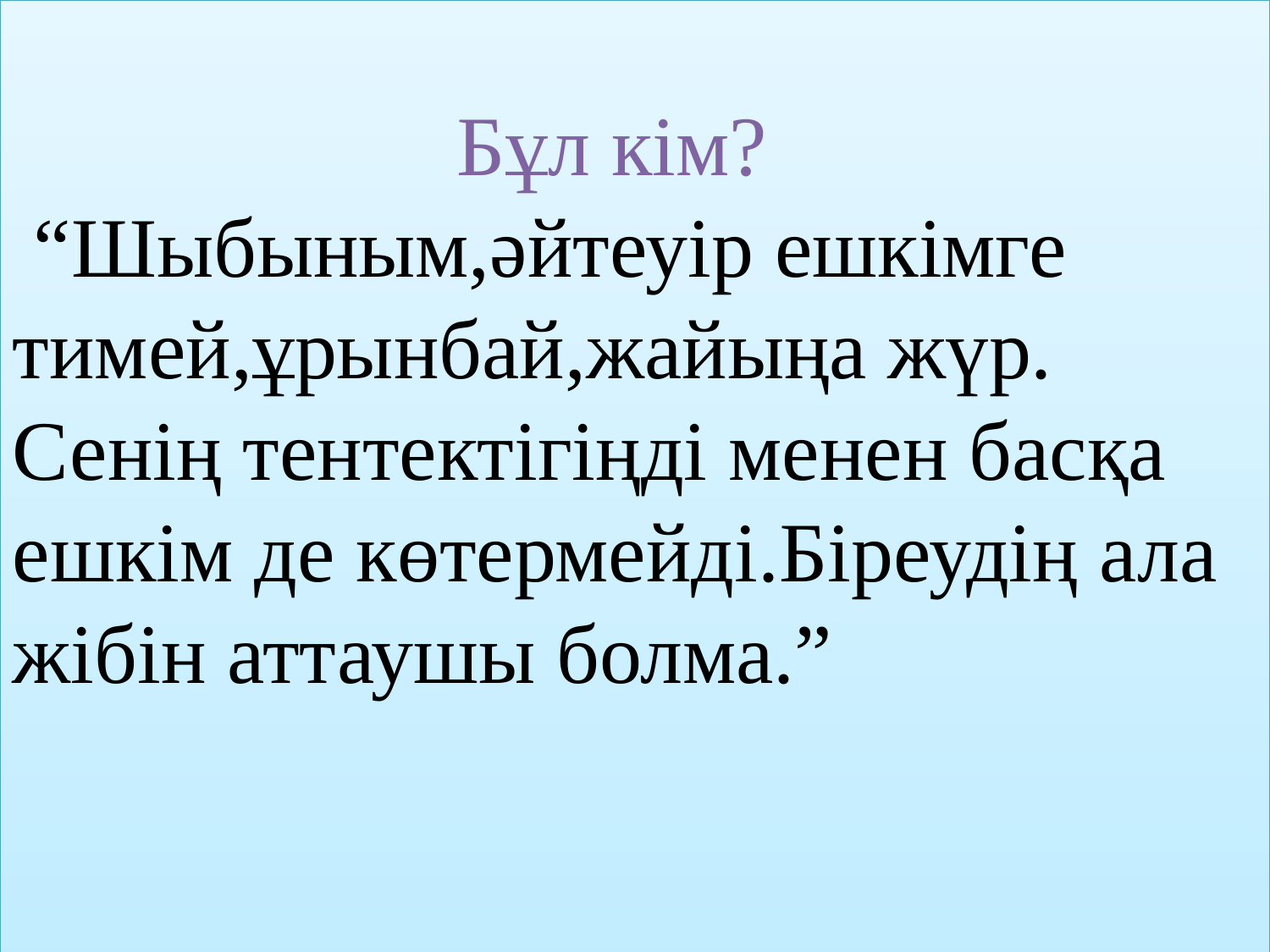

Бұл кім?
 “Шыбыным,әйтеуір ешкімге  тимей,ұрынбай,жайыңа жүр.  Сенің тентектігіңді менен басқа ешкім де көтермейді.Біреудің ала жібін аттаушы болма.”

#